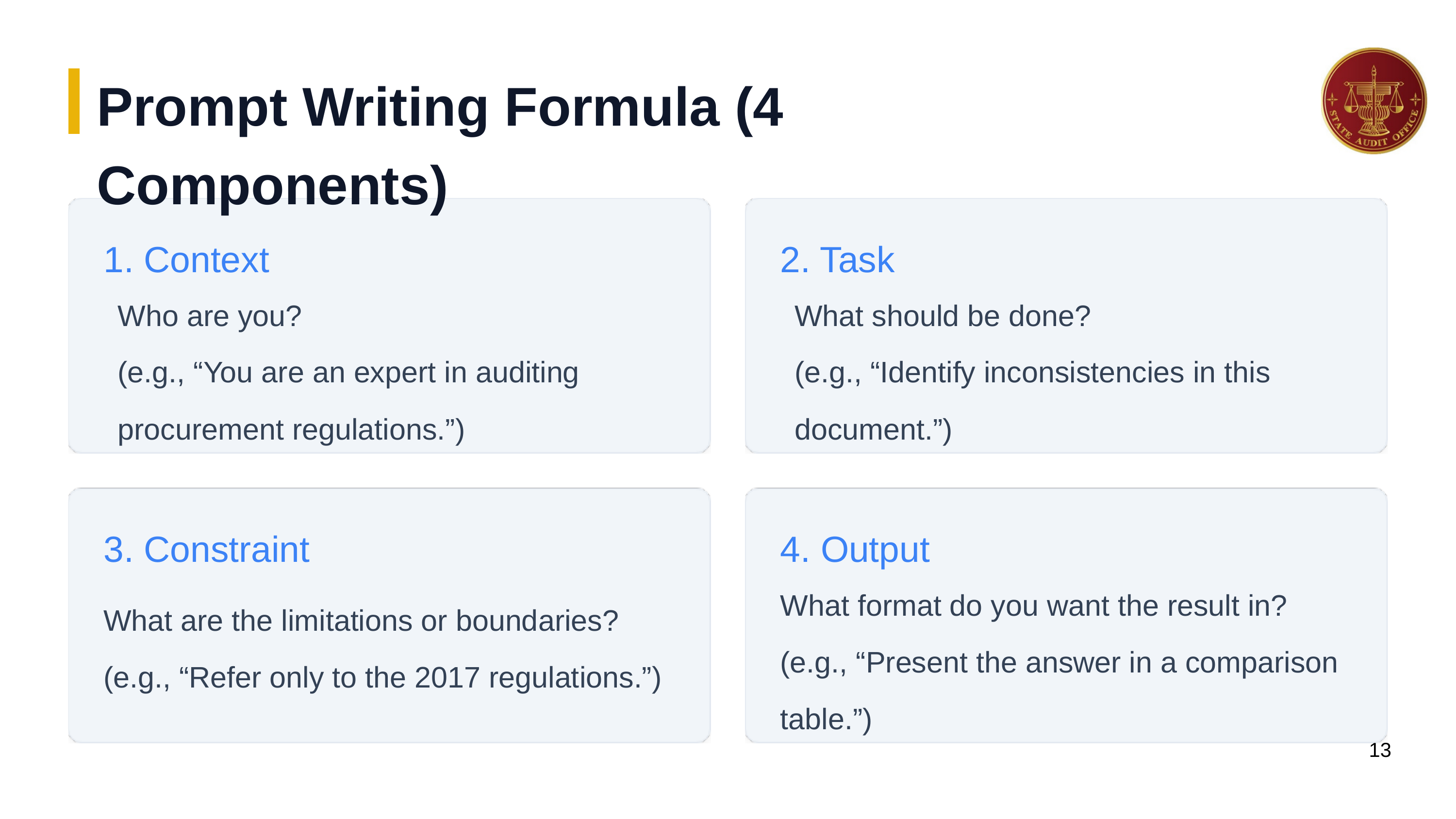

Prompt Writing Formula (4 Components)

1. Context
2. Task
Who are you?
(e.g., “You are an expert in auditing procurement regulations.”)
What should be done?
(e.g., “Identify inconsistencies in this document.”)

3. Constraint
4. Output
What format do you want the result in?
(e.g., “Present the answer in a comparison table.”)
What are the limitations or boundaries?
(e.g., “Refer only to the 2017 regulations.”)
13